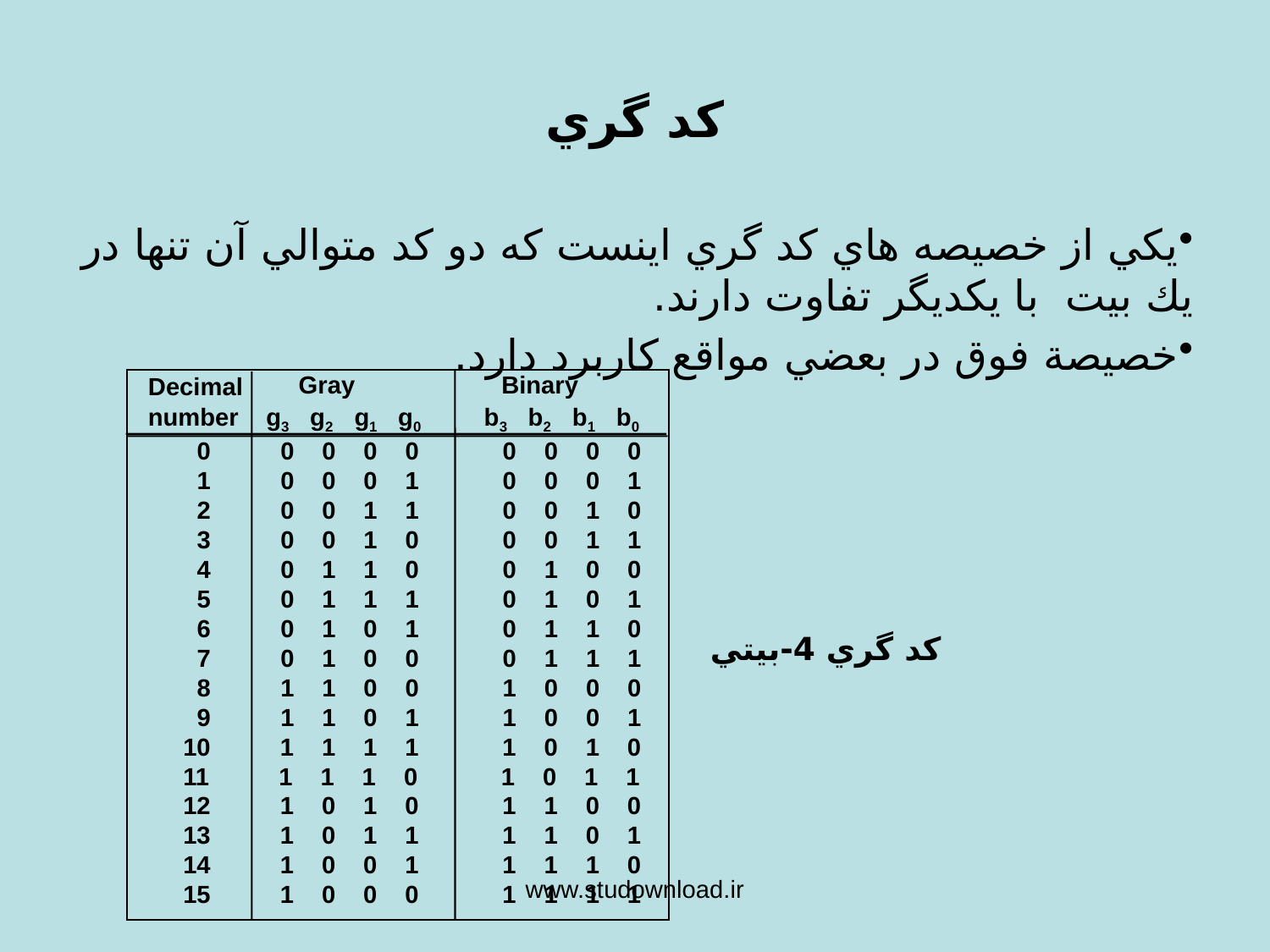

# كد گري
يكي از خصيصه هاي كد گري اينست كه دو كد متوالي آن تنها در يك بيت  با يكديگر تفاوت دارند.
خصيصة فوق در بعضي مواقع كاربرد دارد.

      Gray                     Binary
   g3   g2   g1   g0         b3   b2   b1   b0
Decimal
number

  0          0    0    0    0            0    0    0    0
  1          0    0    0    1            0    0    0    1
  2          0    0    1    1            0    0    1    0
  3          0    0    1    0            0    0    1    1
  4          0    1    1    0            0    1    0    0
  5          0    1    1    1            0    1    0    1
  6          0    1    0    1            0    1    1    0
  7          0    1    0    0            0    1    1    1
  8          1    1    0    0            1    0    0    0
  9          1    1    0    1            1    0    0    1
10          1    1    1    1            1    0    1    0
11          1    1    1    0            1    0    1    1
12          1    0    1    0            1    1    0    0
13          1    0    1    1            1    1    0    1
14          1    0    0    1            1    1    1    0
15          1    0    0    0            1    1    1    1

كد گري 4-بيتي
www.studownload.ir